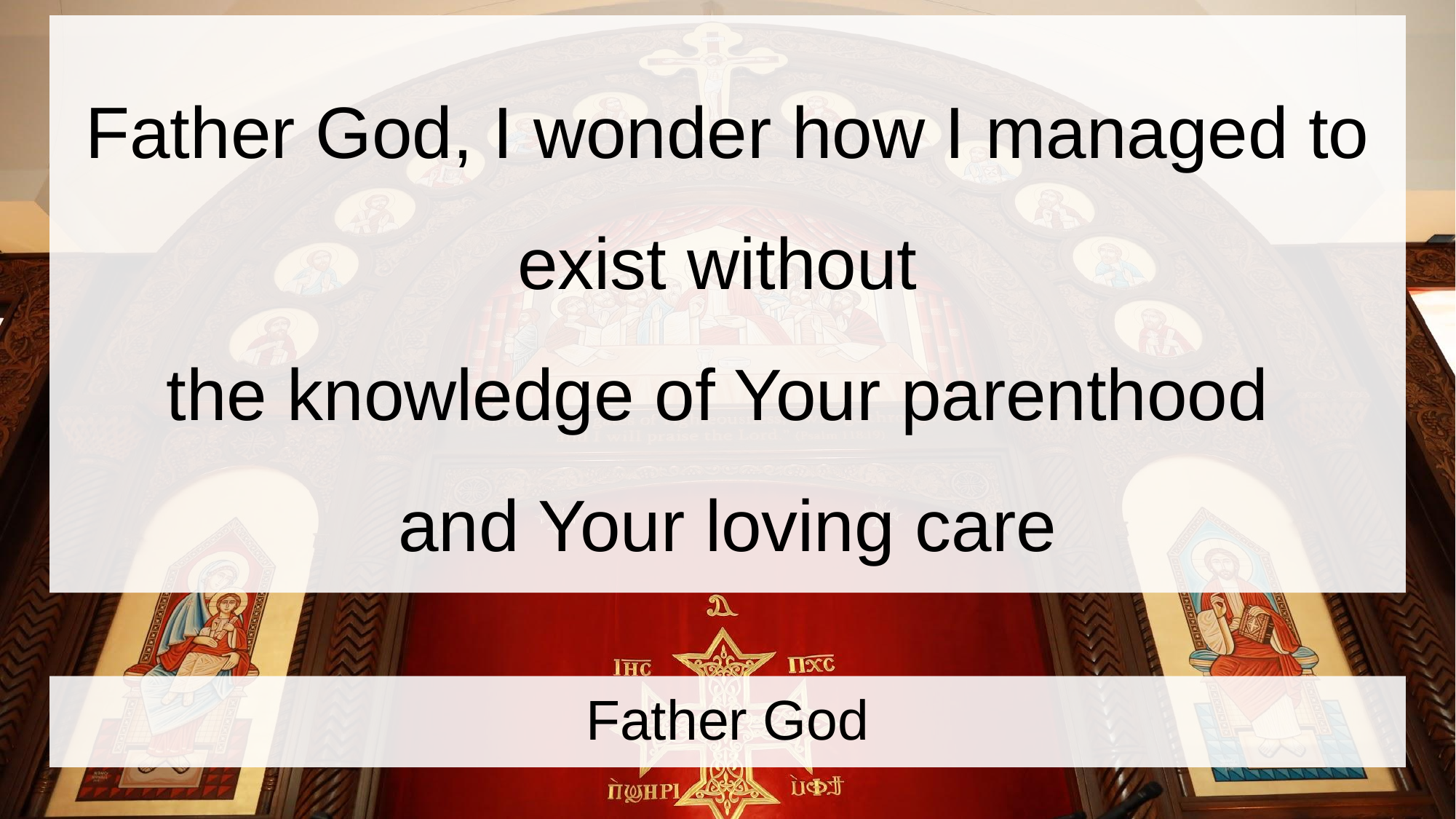

Father God, I wonder how I managed to exist without
the knowledge of Your parenthood
and Your loving care
# Father God